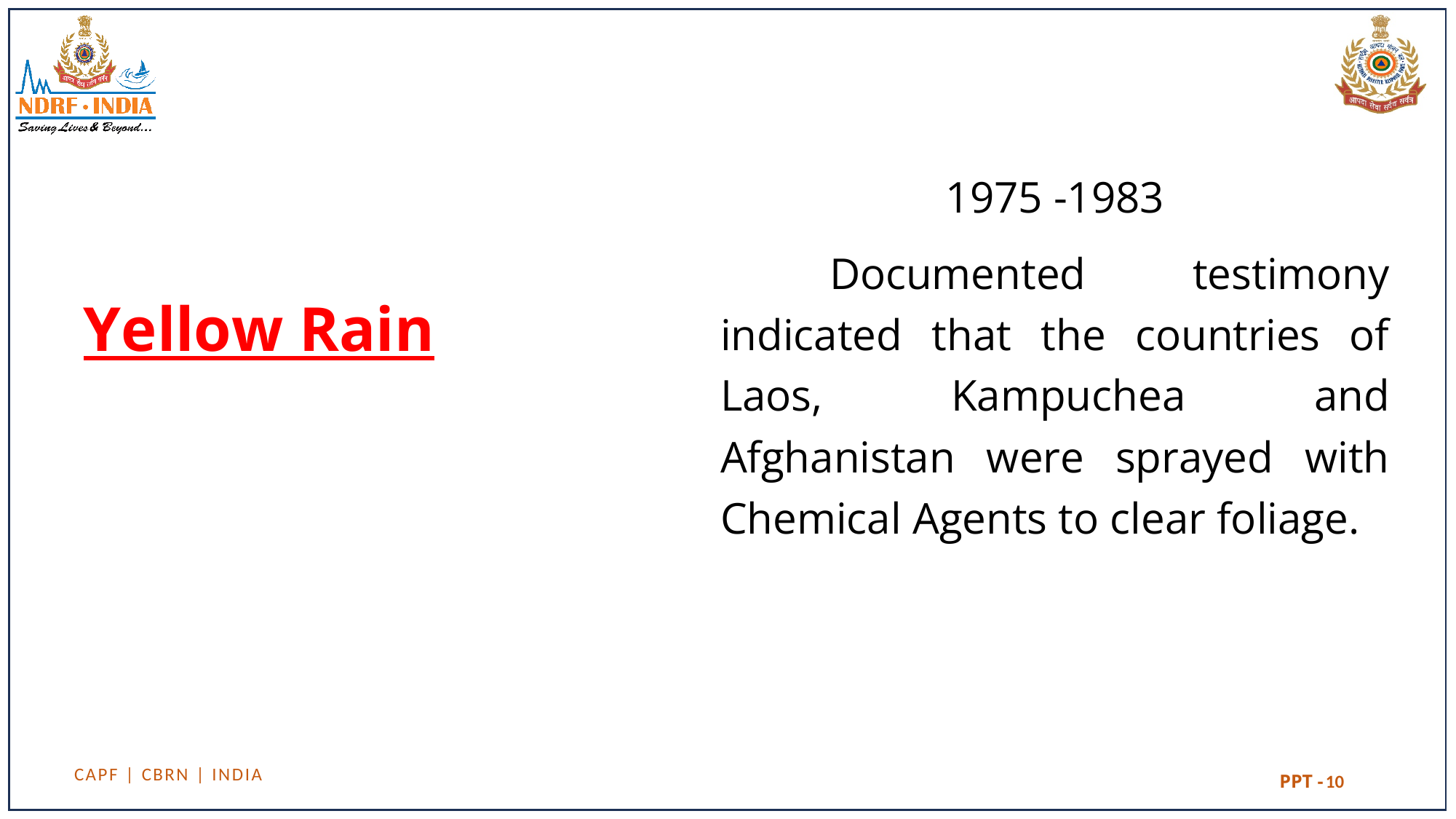

1975 -1983
	Documented testimony indicated that the countries of Laos, Kampuchea and Afghanistan were sprayed with Chemical Agents to clear foliage.

# Yellow Rain

10